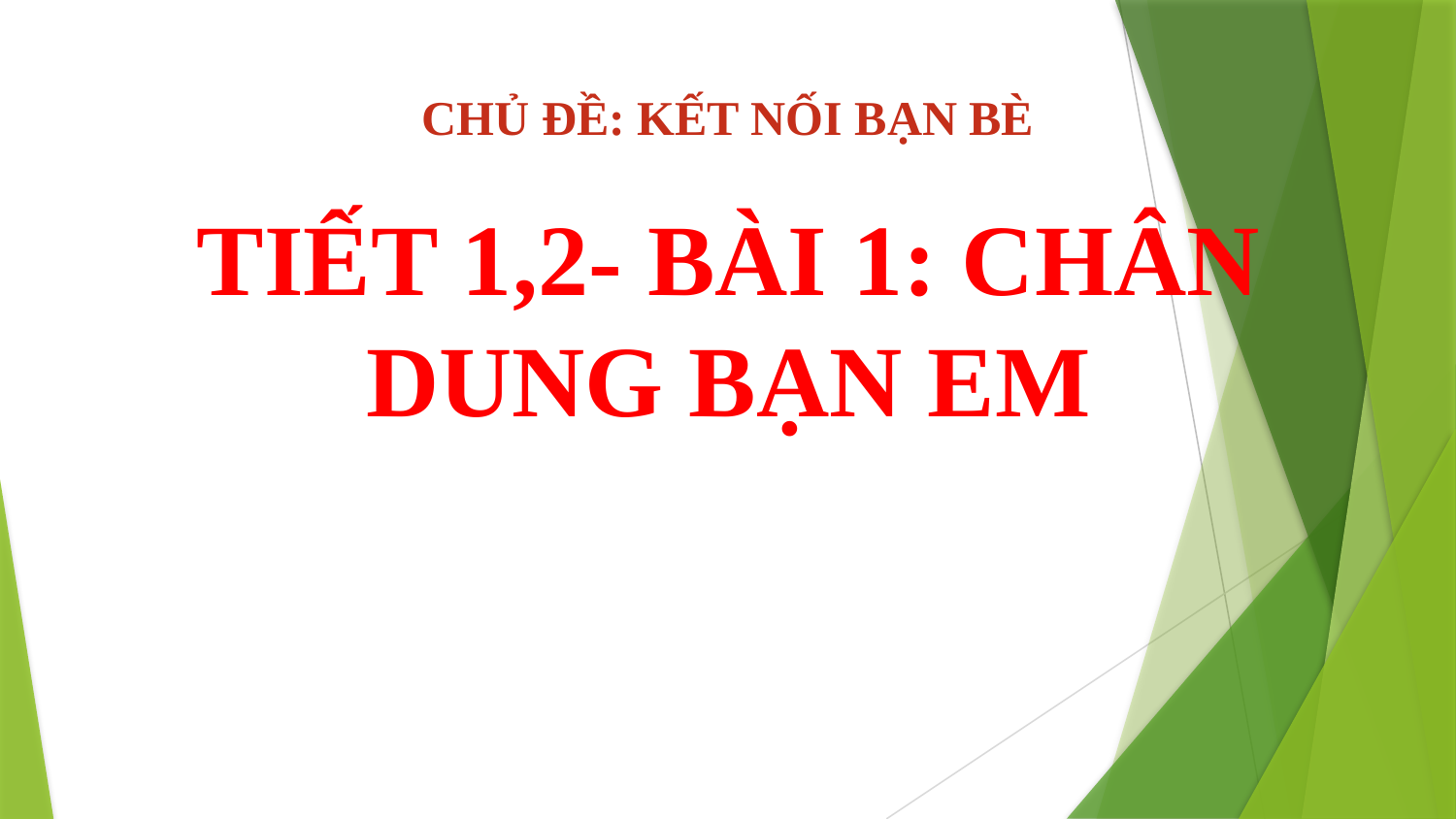

CHỦ ĐỀ: KẾT NỐI BẠN BÈ
# TIẾT 1,2- BÀI 1: CHÂN DUNG BẠN EM